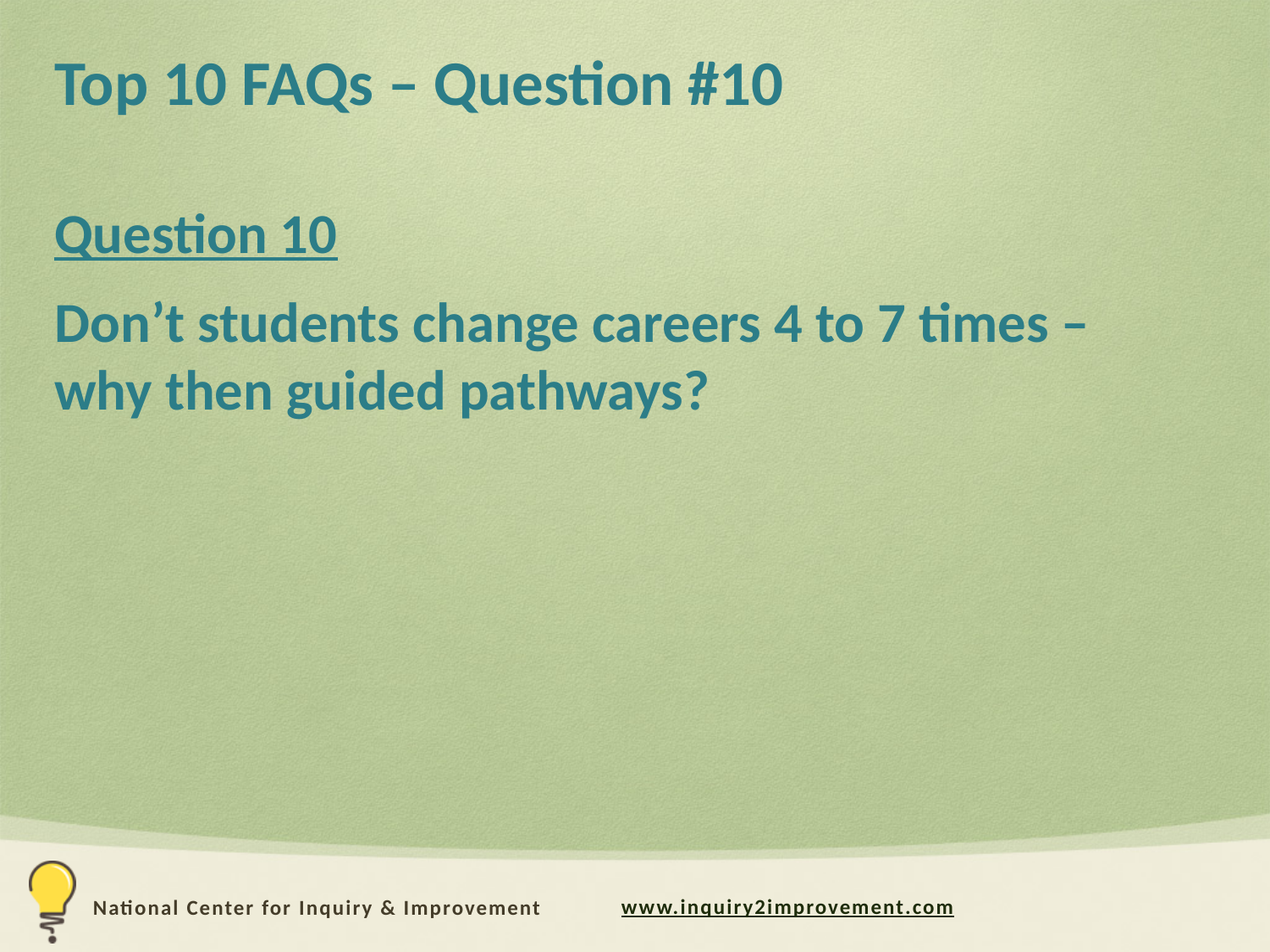

# Top 10 FAQs – Question #10
Question 10
Don’t students change careers 4 to 7 times – why then guided pathways?